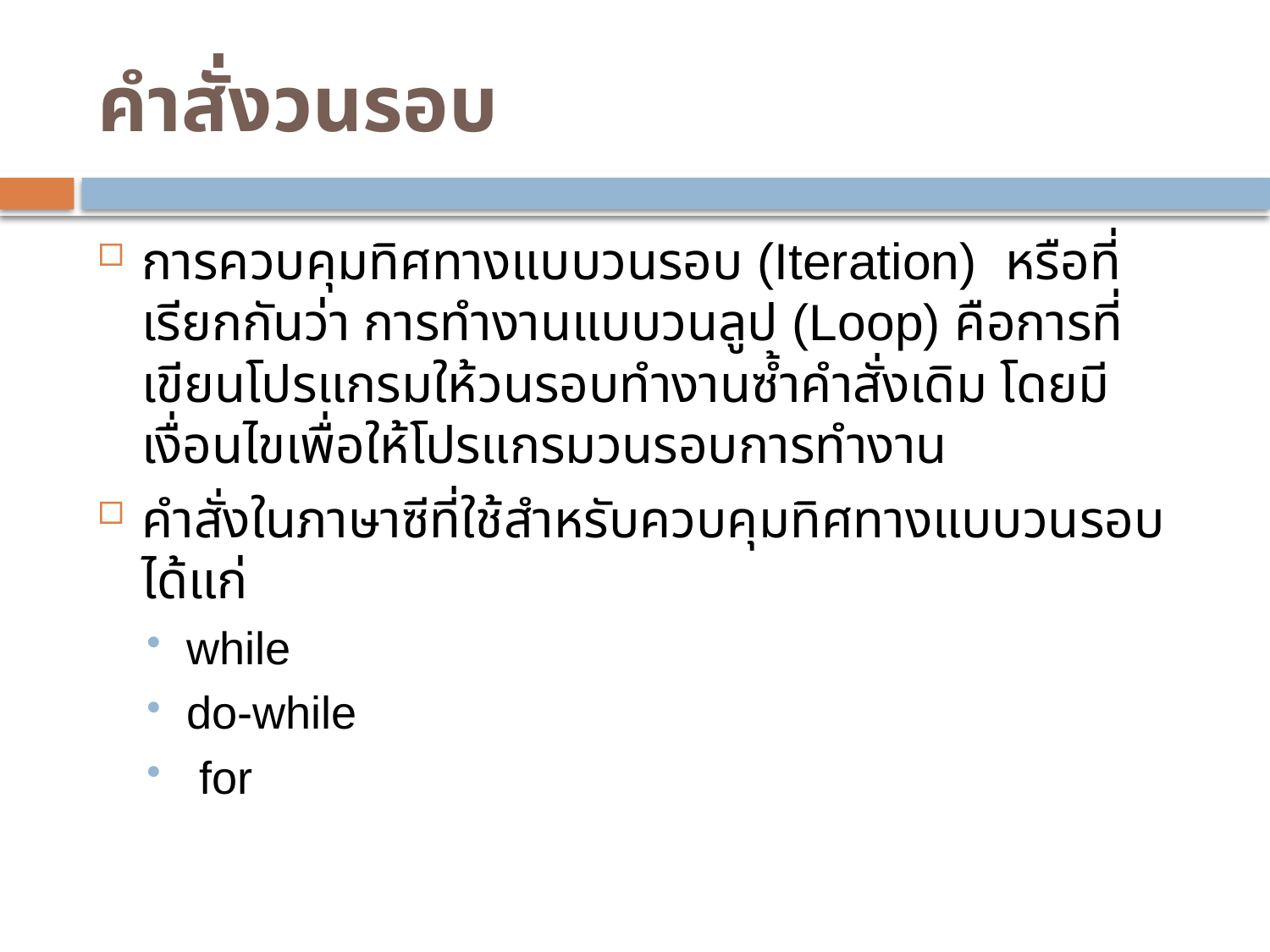

# คำสั่งวนรอบ
การควบคุมทิศทางแบบวนรอบ (Iteration)  หรือที่เรียกกันว่า การทำงานแบบวนลูป (Loop) คือการที่เขียนโปรแกรมให้วนรอบทำงานซ้ำคำสั่งเดิม โดยมีเงื่อนไขเพื่อให้โปรแกรมวนรอบการทำงาน
คำสั่งในภาษาซีที่ใช้สำหรับควบคุมทิศทางแบบวนรอบ ได้แก่
while
do-while
 for